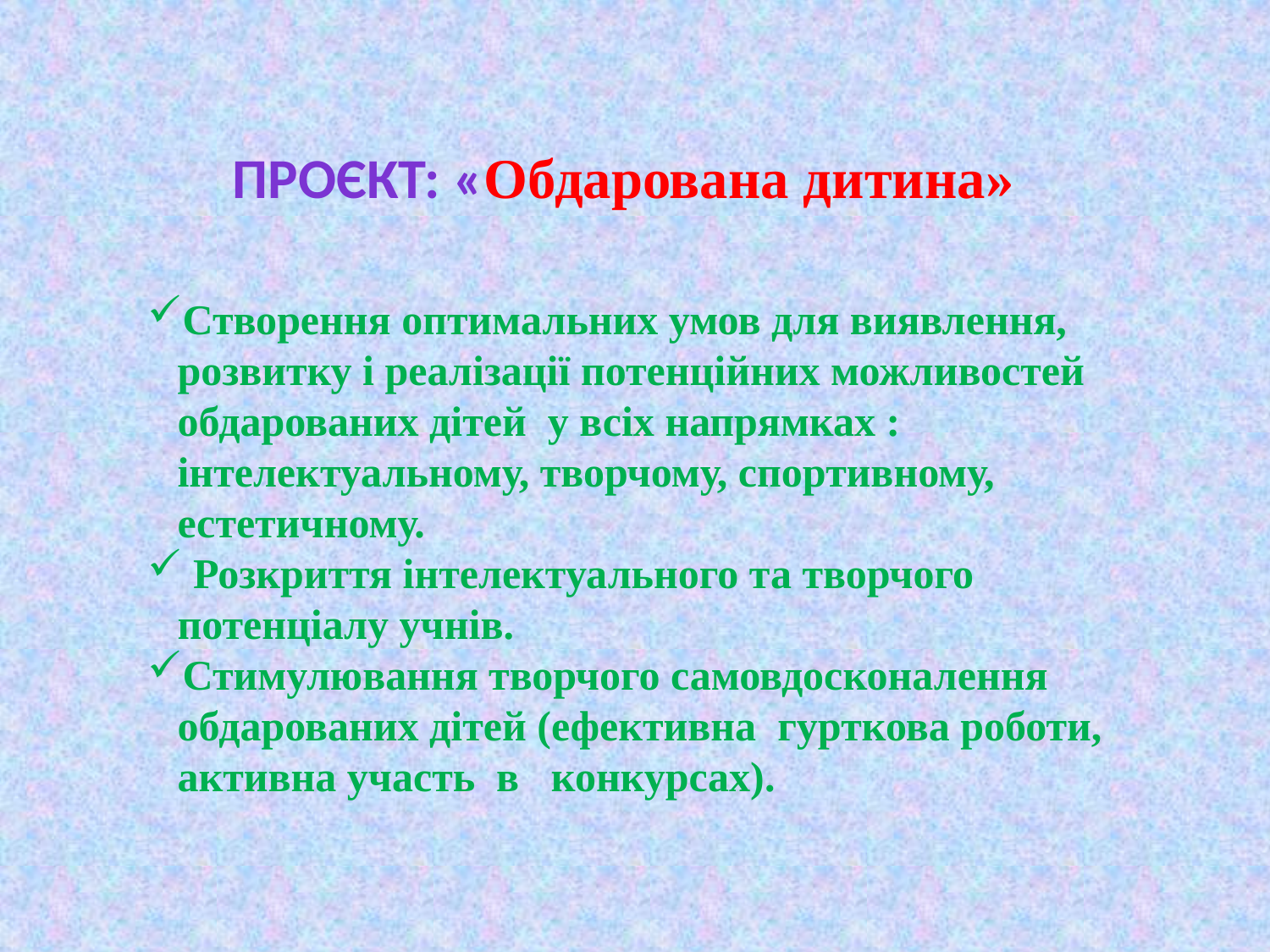

Проєкт: «Обдарована дитина»
Створення оптимальних умов для виявлення, розвитку і реалізації потенційних можливостей обдарованих дітей  у всіх напрямках : інтелектуальному, творчому, спортивному, естетичному.
 Розкриття інтелектуального та творчого потенціалу учнів.
Стимулювання творчого самовдосконалення обдарованих дітей (ефективна  гурткова роботи,  активна участь  в   конкурсах).